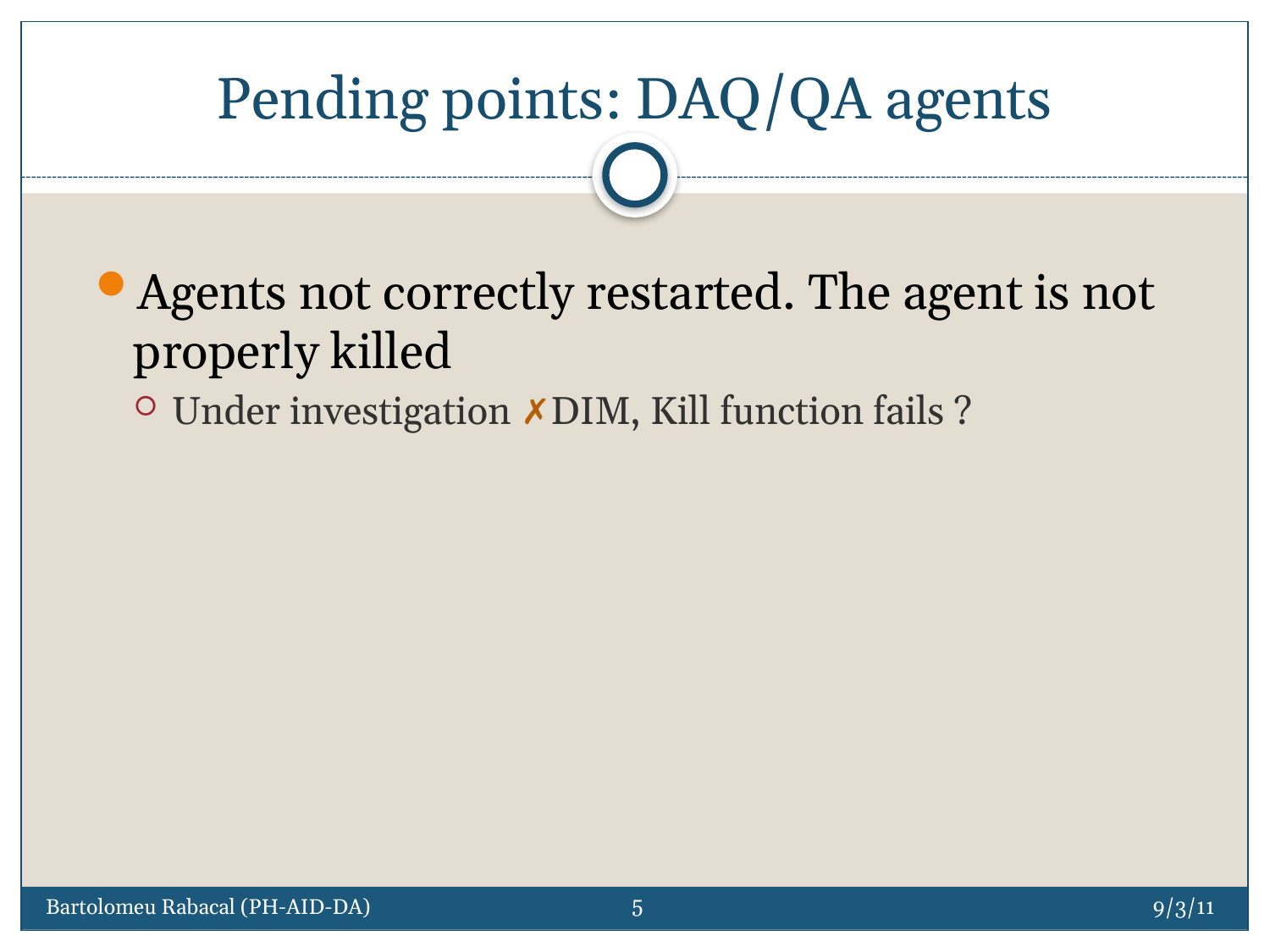

# Pending points: DAQ/QA agents
Agents not correctly restarted. The agent is not properly killed
Under investigation ✗DIM, Kill function fails ?